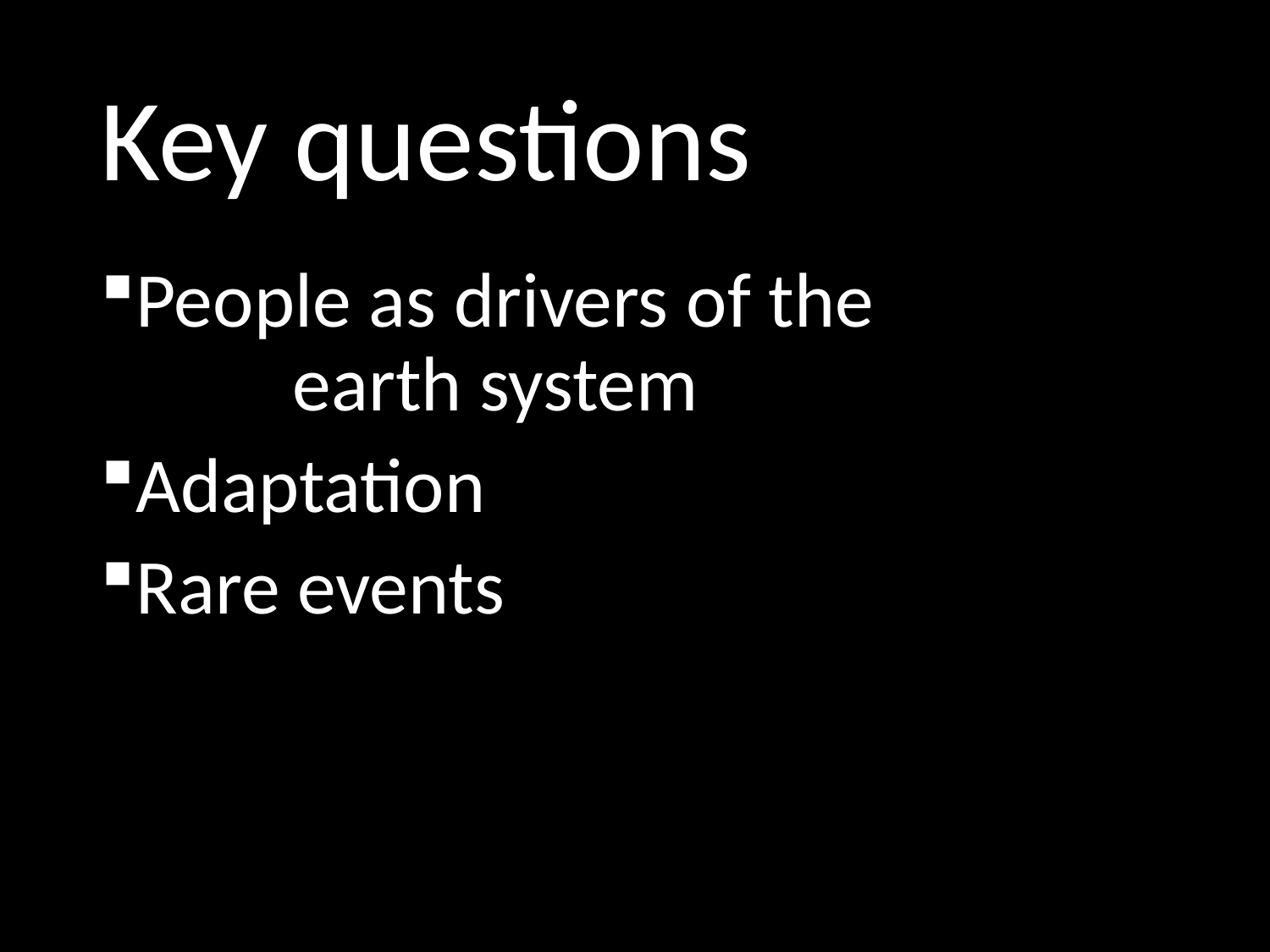

# Key questions
People as drivers of the
           earth system
Adaptation
Rare events